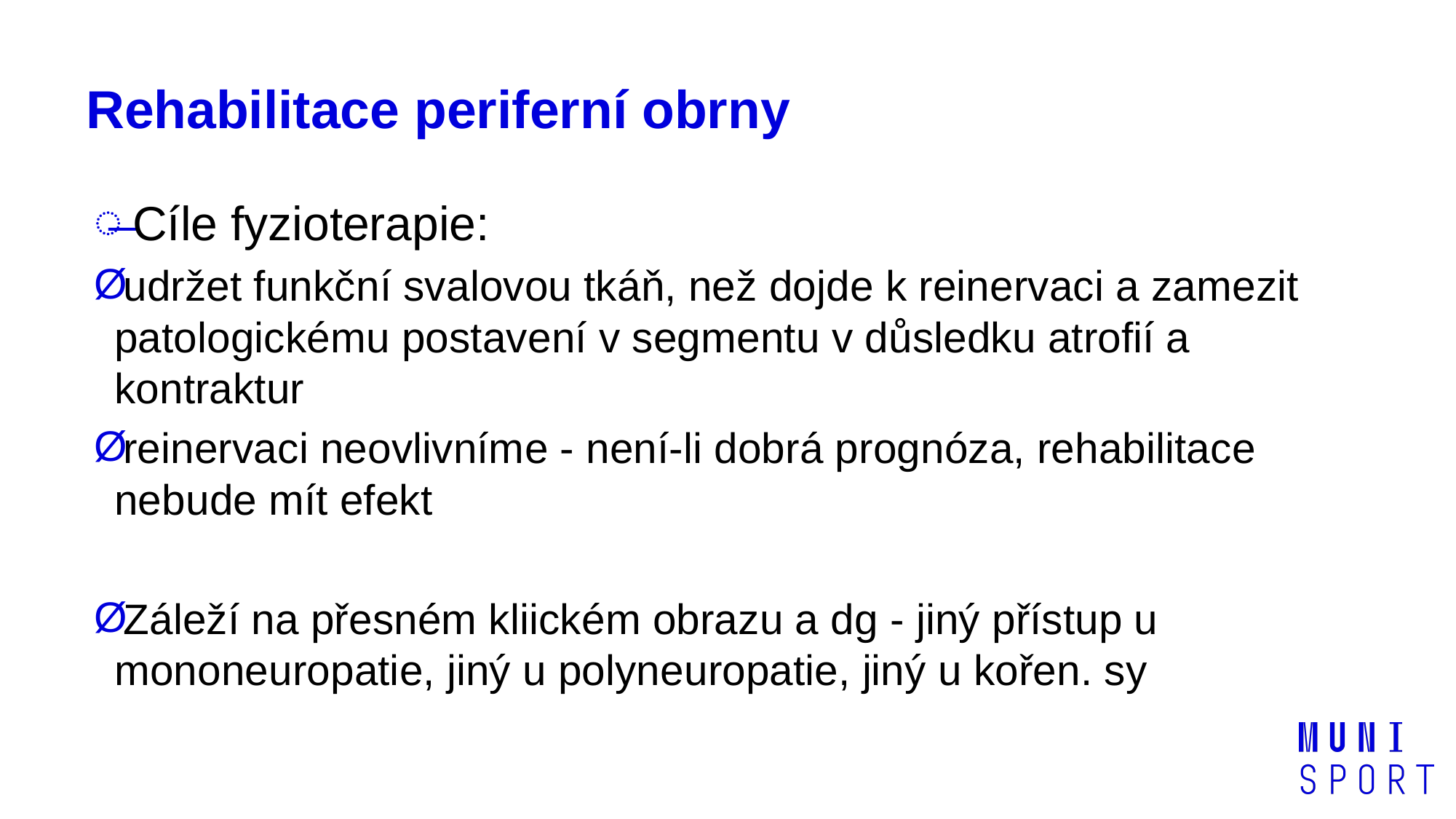

# Rehabilitace periferní obrny
 Cíle fyzioterapie:
udržet funkční svalovou tkáň, než dojde k reinervaci a zamezit patologickému postavení v segmentu v důsledku atrofií a kontraktur
reinervaci neovlivníme - není-li dobrá prognóza, rehabilitace nebude mít efekt

Záleží na přesném kliickém obrazu a dg - jiný přístup u mononeuropatie, jiný u polyneuropatie, jiný u kořen. sy